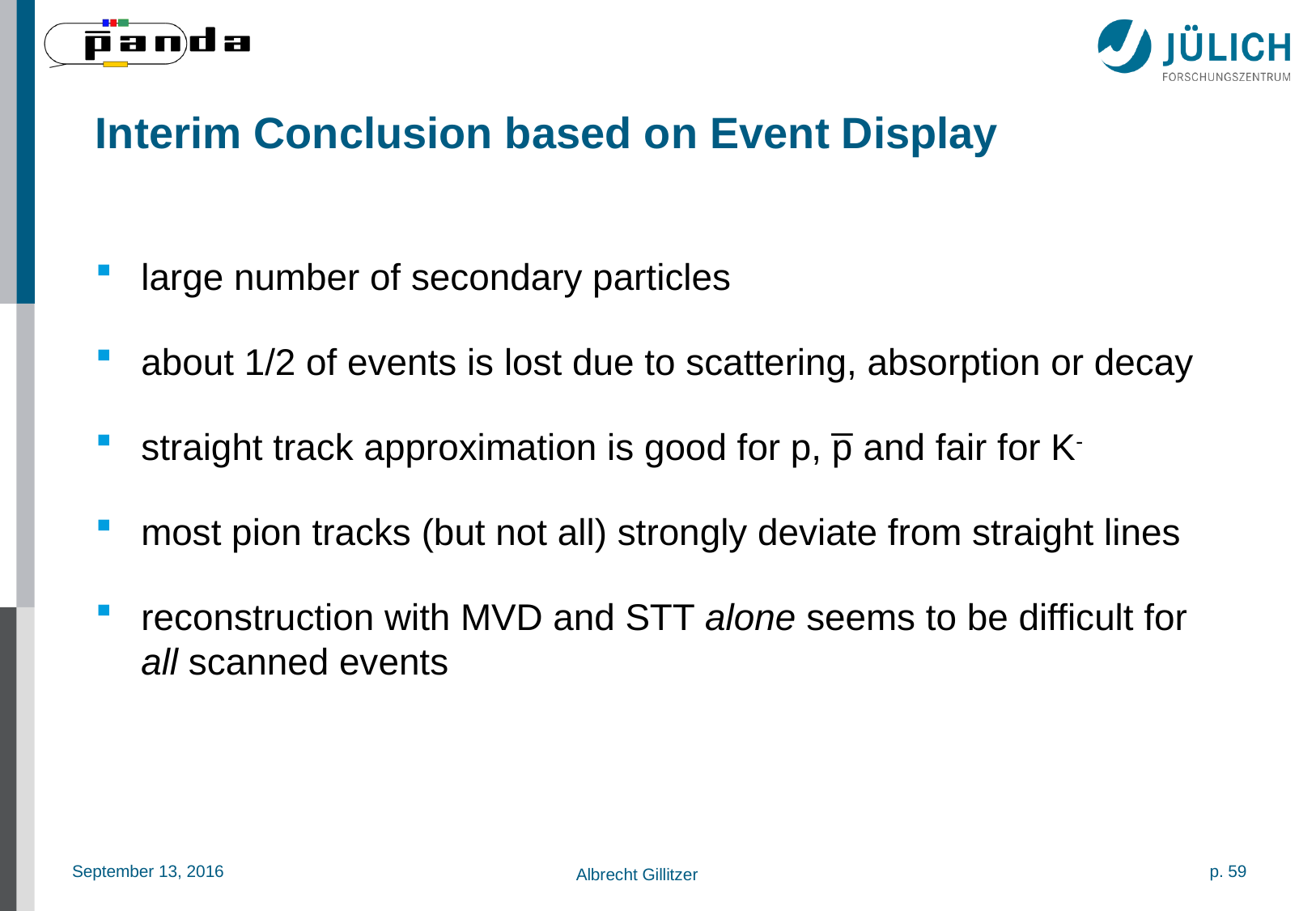

# Interim Conclusion based on Event Display
large number of secondary particles
about 1/2 of events is lost due to scattering, absorption or decay
straight track approximation is good for p, p and fair for K-
most pion tracks (but not all) strongly deviate from straight lines
reconstruction with MVD and STT alone seems to be difficult for all scanned events
_